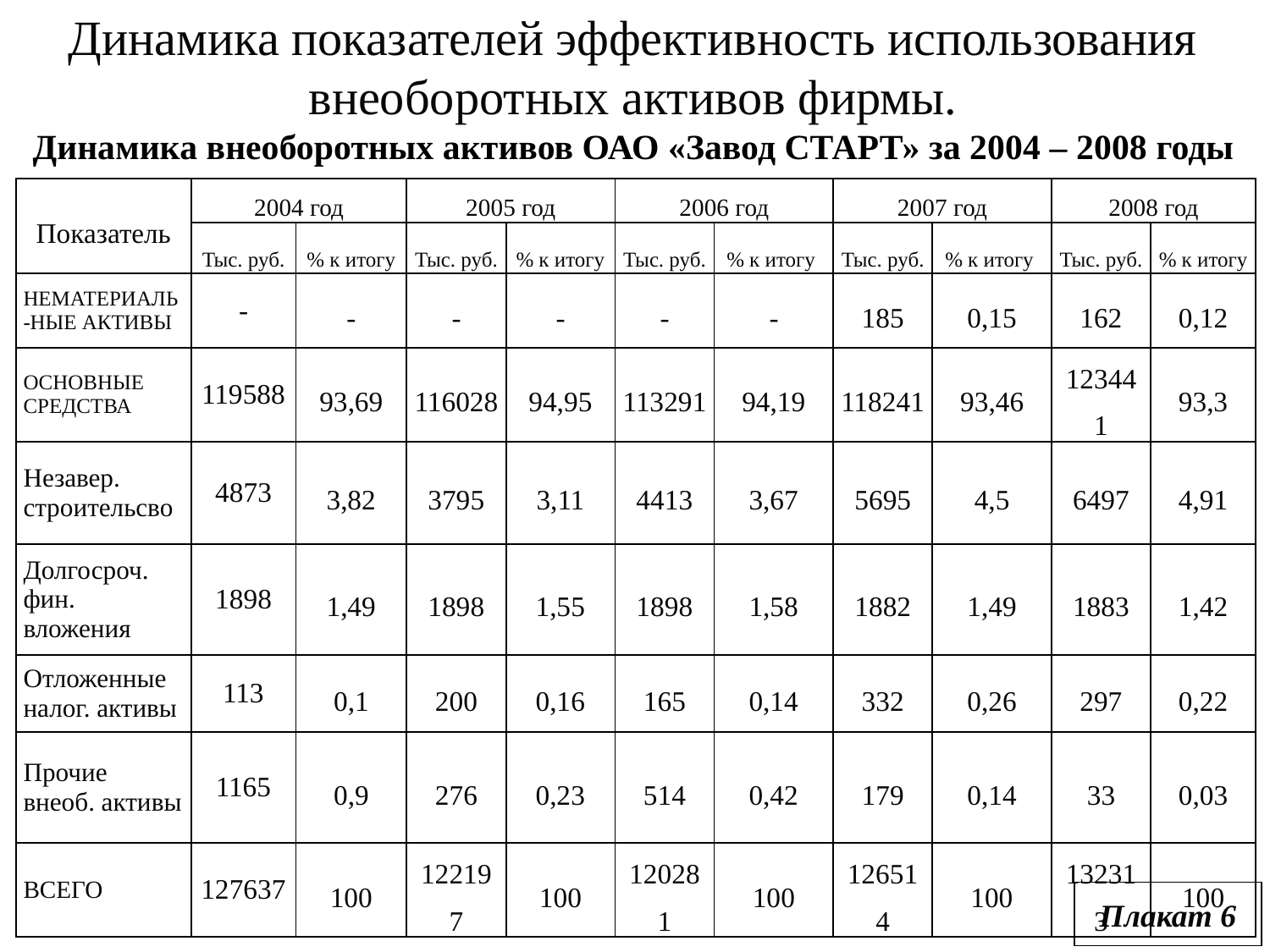

Динамика показателей эффективность использования внеоборотных активов фирмы.
Динамика внеоборотных активов ОАО «Завод СТАРТ» за 2004 – 2008 годы
| Показатель | 2004 год |  | 2005 год |  | 2006 год |  | 2007 год |  | 2008 год |  |
| --- | --- | --- | --- | --- | --- | --- | --- | --- | --- | --- |
|  | Тыс. руб. | % к итогу | Тыс. руб. | % к итогу | Тыс. руб. | % к итогу | Тыс. руб. | % к итогу | Тыс. руб. | % к итогу |
| НЕМАТЕРИАЛЬ-НЫЕ АКТИВЫ | - | - | - | - | - | - | 185 | 0,15 | 162 | 0,12 |
| ОСНОВНЫЕ СРЕДСТВА | 119588 | 93,69 | 116028 | 94,95 | 113291 | 94,19 | 118241 | 93,46 | 123441 | 93,3 |
| Незавер. строительсво | 4873 | 3,82 | 3795 | 3,11 | 4413 | 3,67 | 5695 | 4,5 | 6497 | 4,91 |
| Долгосроч. фин. вложения | 1898 | 1,49 | 1898 | 1,55 | 1898 | 1,58 | 1882 | 1,49 | 1883 | 1,42 |
| Отложенные налог. активы | 113 | 0,1 | 200 | 0,16 | 165 | 0,14 | 332 | 0,26 | 297 | 0,22 |
| Прочие внеоб. активы | 1165 | 0,9 | 276 | 0,23 | 514 | 0,42 | 179 | 0,14 | 33 | 0,03 |
| ВСЕГО | 127637 | 100 | 122197 | 100 | 120281 | 100 | 126514 | 100 | 132313 | 100 |
Плакат 6